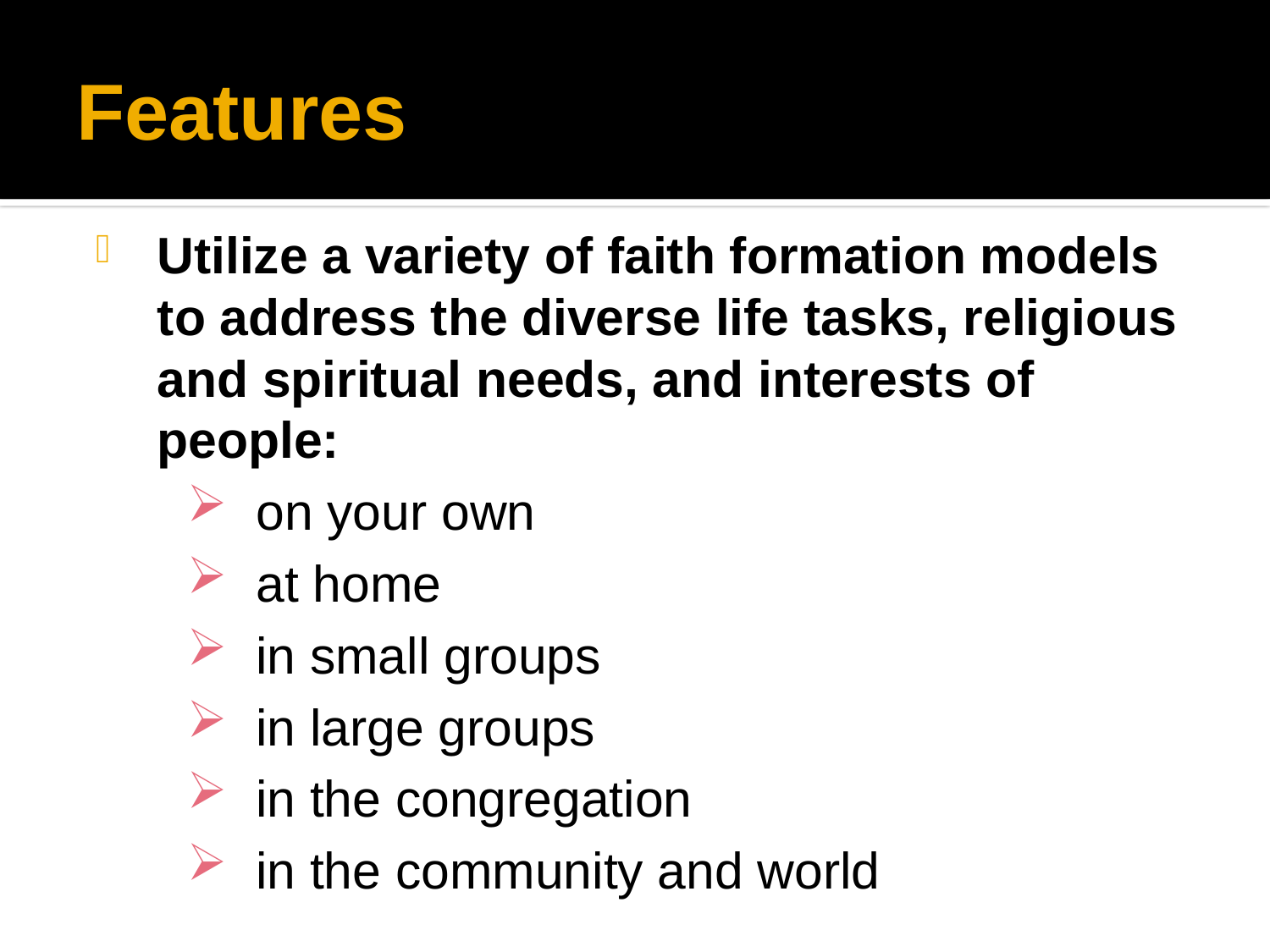

# Features
Utilize a variety of faith formation models to address the diverse life tasks, religious and spiritual needs, and interests of people:
on your own
at home
in small groups
in large groups
in the congregation
in the community and world